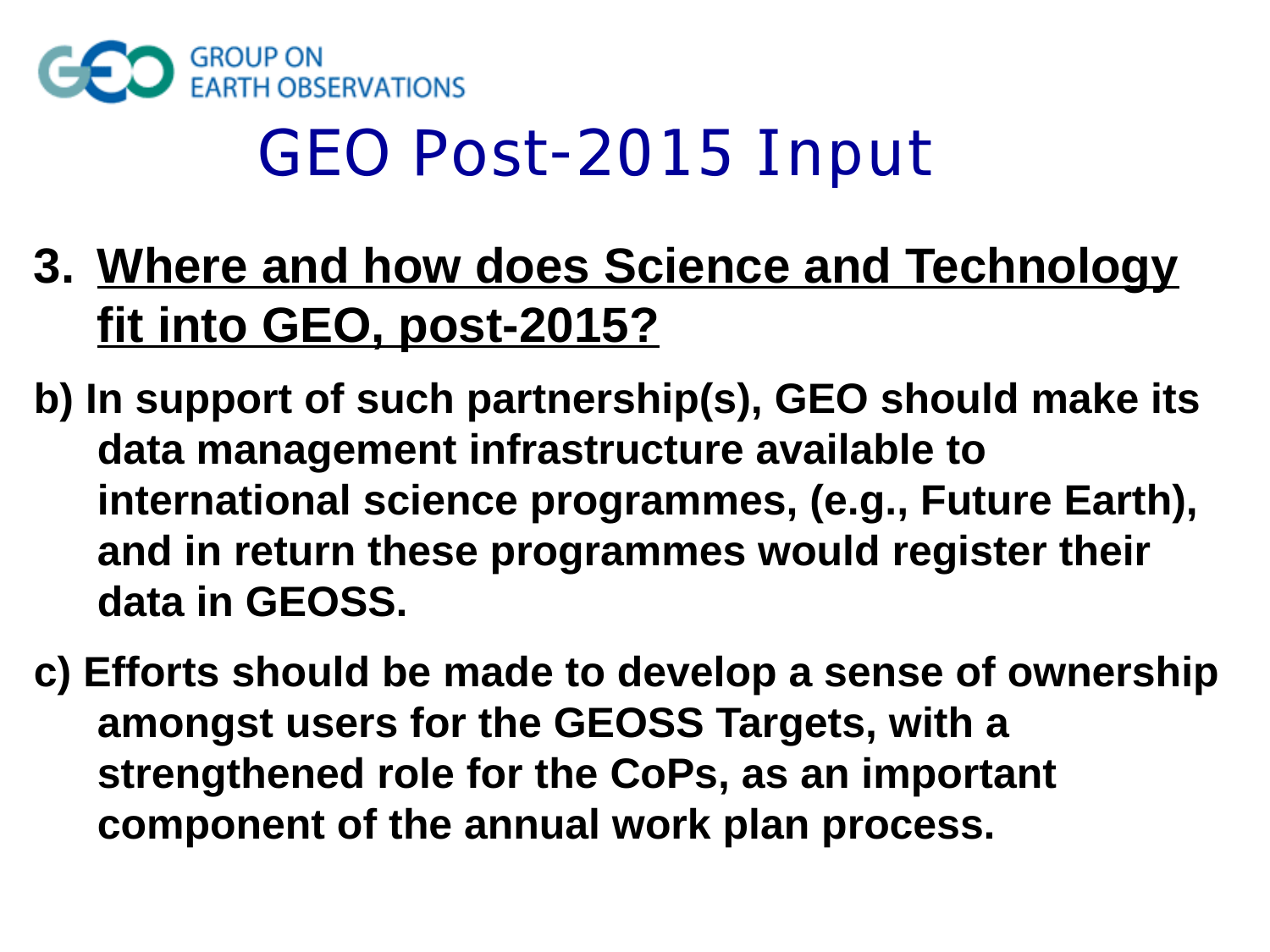

GEO Post-2015 Input
Where and how does Science and Technology fit into GEO, post-2015?
b) In support of such partnership(s), GEO should make its data management infrastructure available to international science programmes, (e.g., Future Earth), and in return these programmes would register their data in GEOSS.
c) Efforts should be made to develop a sense of ownership amongst users for the GEOSS Targets, with a strengthened role for the CoPs, as an important component of the annual work plan process.